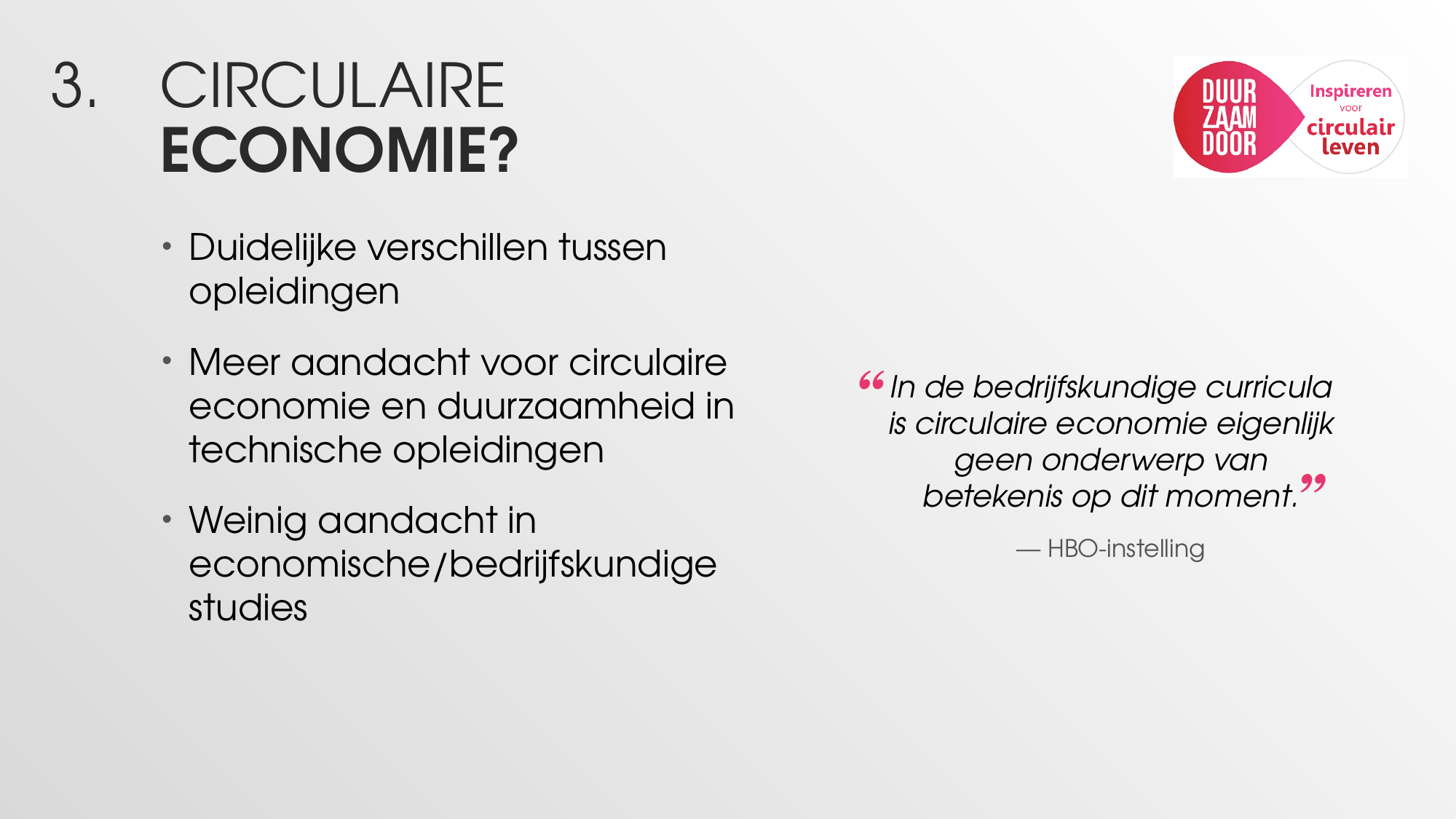

# 3.	Circulaire Economie?
Duidelijke verschillen tussen opleidingen
Meer aandacht voor circulaire economie en duurzaamheid in technische opleidingen
Weinig aandacht in economische/bedrijfskundige studies
“
In de bedrijfskundige curricula is circulaire economie eigenlijk geen onderwerp van betekenis op dit moment.

— HBO-instelling
”